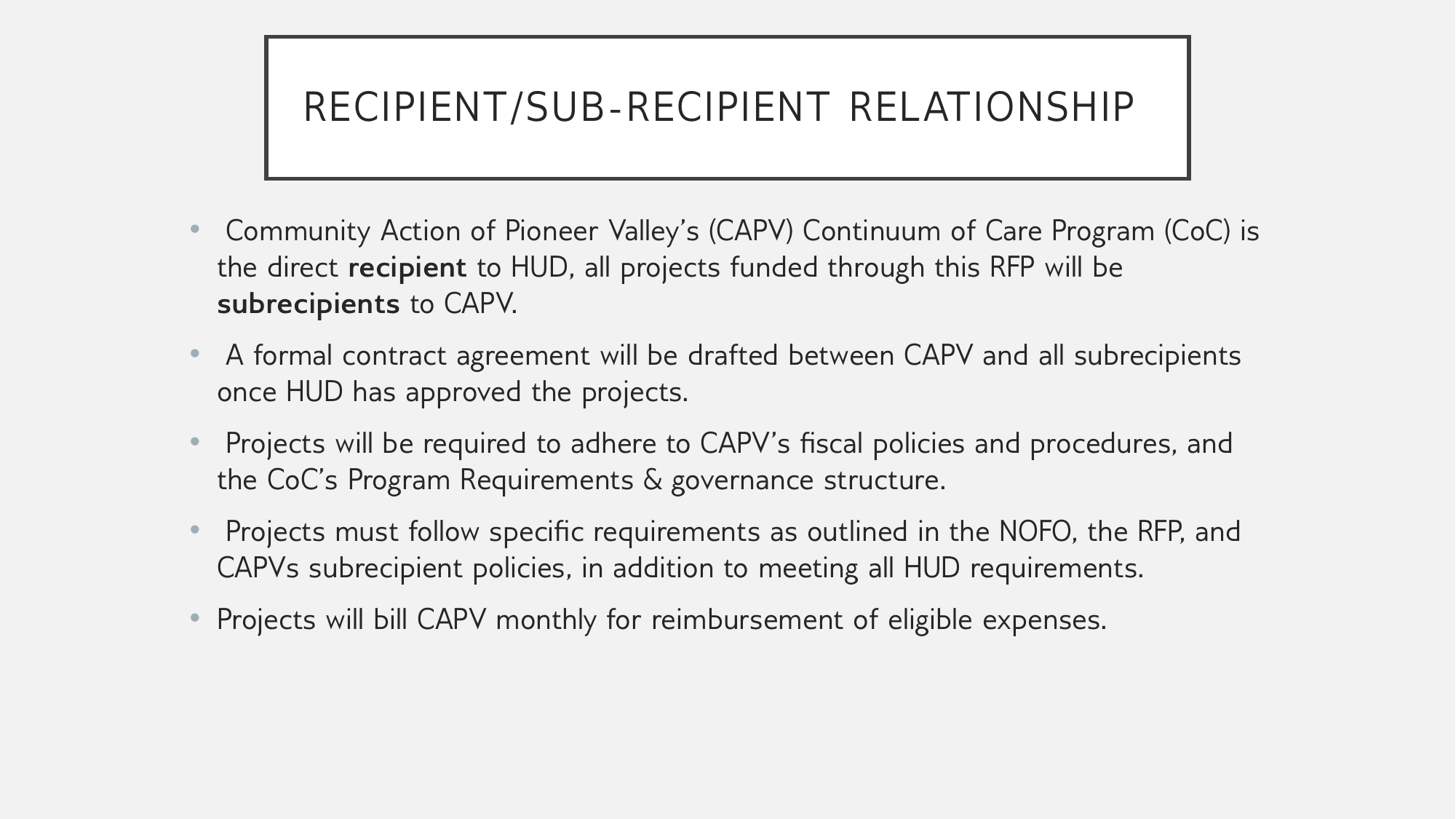

# Recipient/Sub-recipient Relationship
 Community Action of Pioneer Valley’s (CAPV) Continuum of Care Program (CoC) is the direct recipient to HUD, all projects funded through this RFP will be subrecipients to CAPV.
 A formal contract agreement will be drafted between CAPV and all subrecipients once HUD has approved the projects.
 Projects will be required to adhere to CAPV’s fiscal policies and procedures, and the CoC’s Program Requirements & governance structure.
 Projects must follow specific requirements as outlined in the NOFO, the RFP, and CAPVs subrecipient policies, in addition to meeting all HUD requirements.
Projects will bill CAPV monthly for reimbursement of eligible expenses.